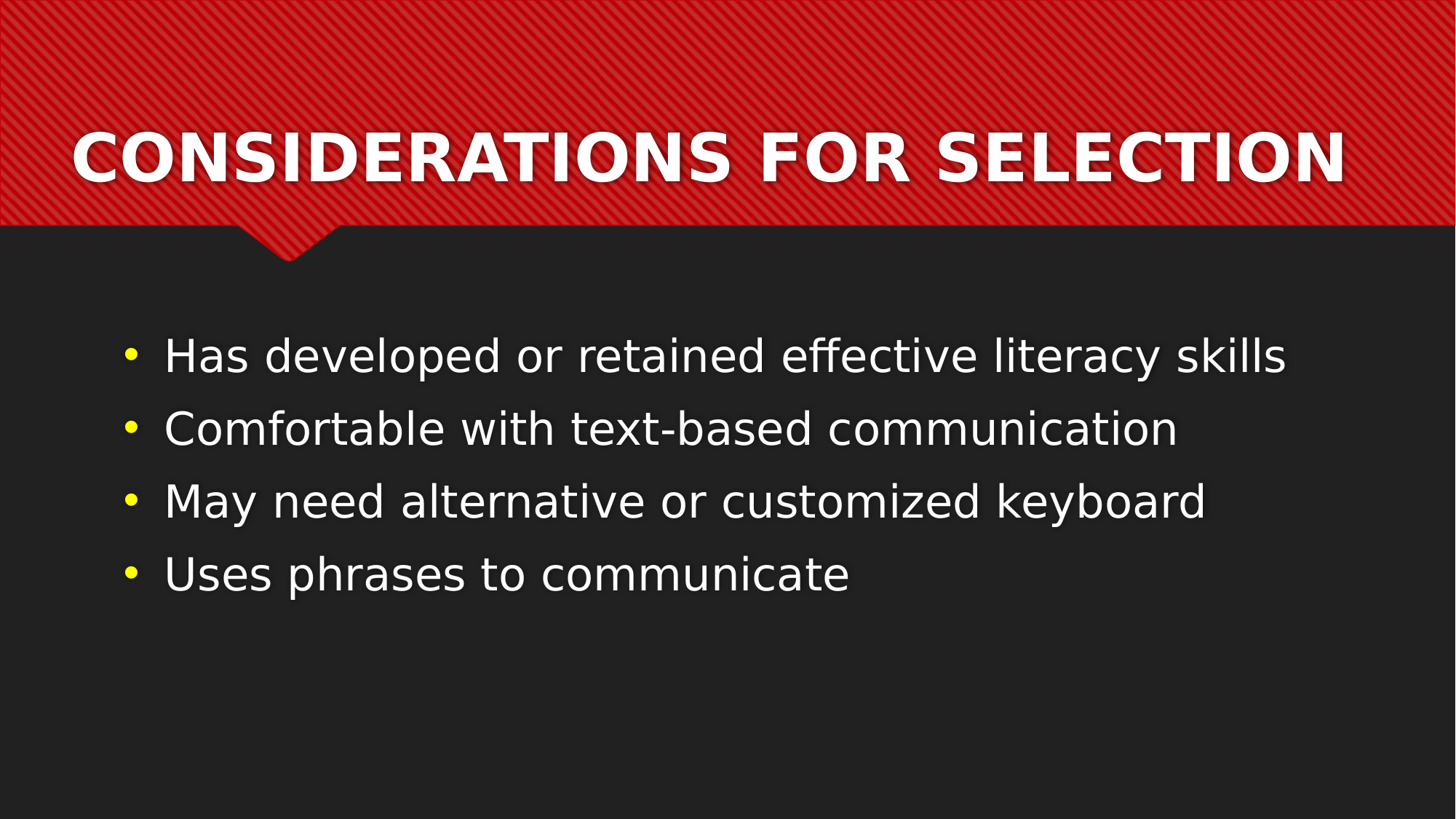

# CONSIDERATIONS FOR SELECTION
Has developed or retained effective literacy skills
Comfortable with text-based communication
May need alternative or customized keyboard
Uses phrases to communicate